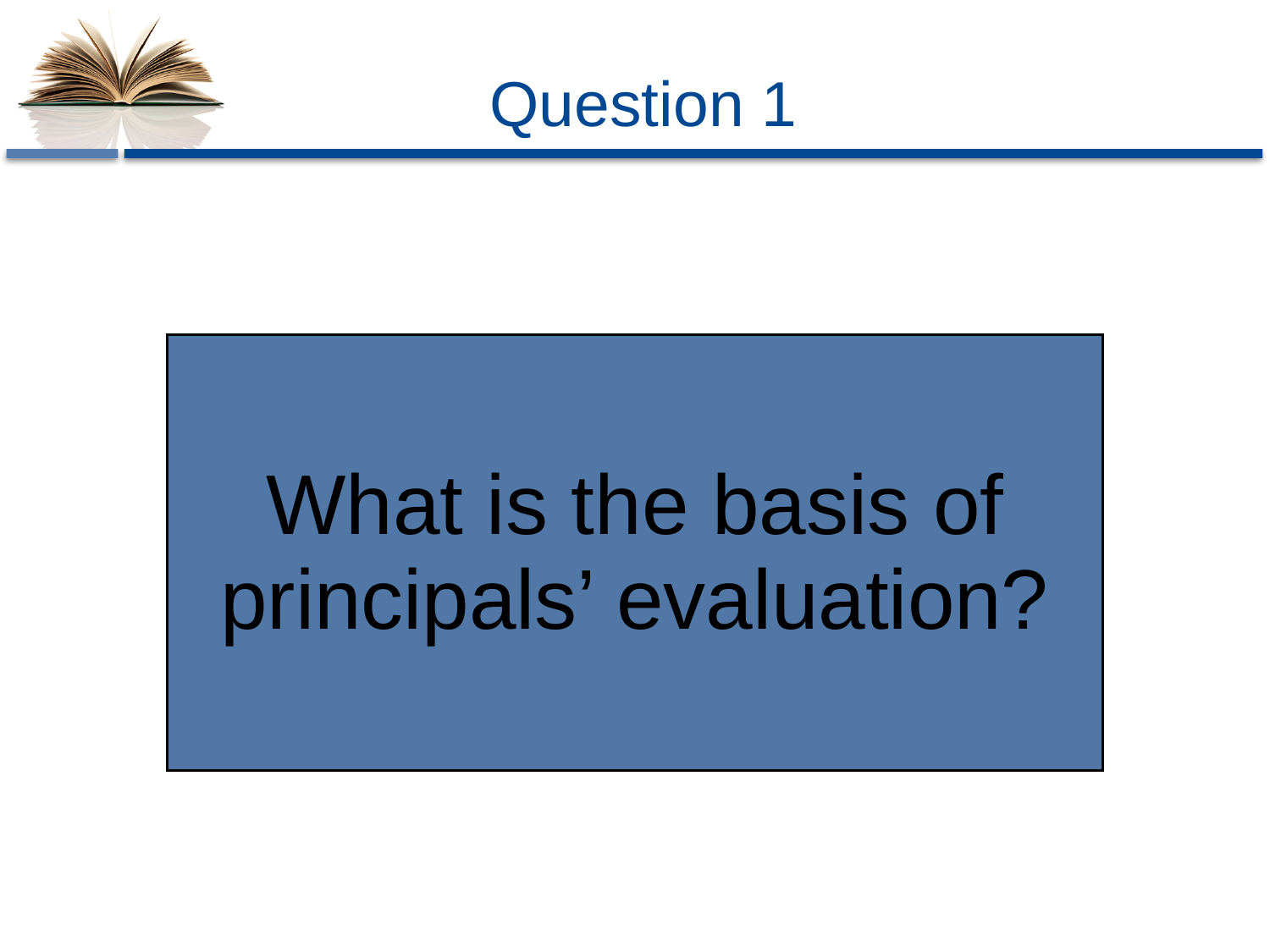

# Question 1
| What is the basis of principals’ evaluation? |
| --- |